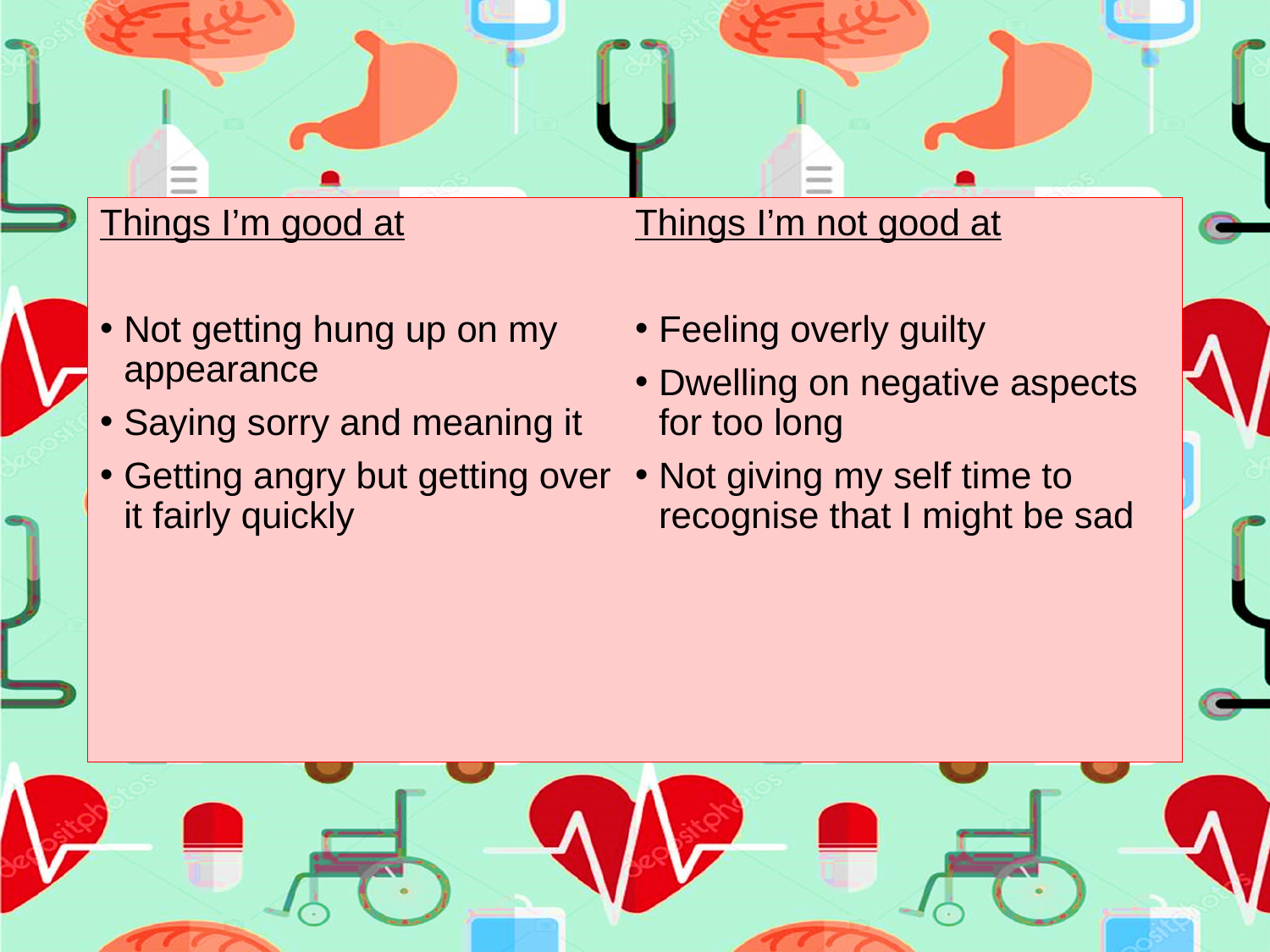

Things I’m good at

Not getting hung up on my appearance
Saying sorry and meaning it
Getting angry but getting over it fairly quickly

Things I’m not good at

Feeling overly guilty
Dwelling on negative aspects for too long
Not giving my self time to recognise that I might be sad